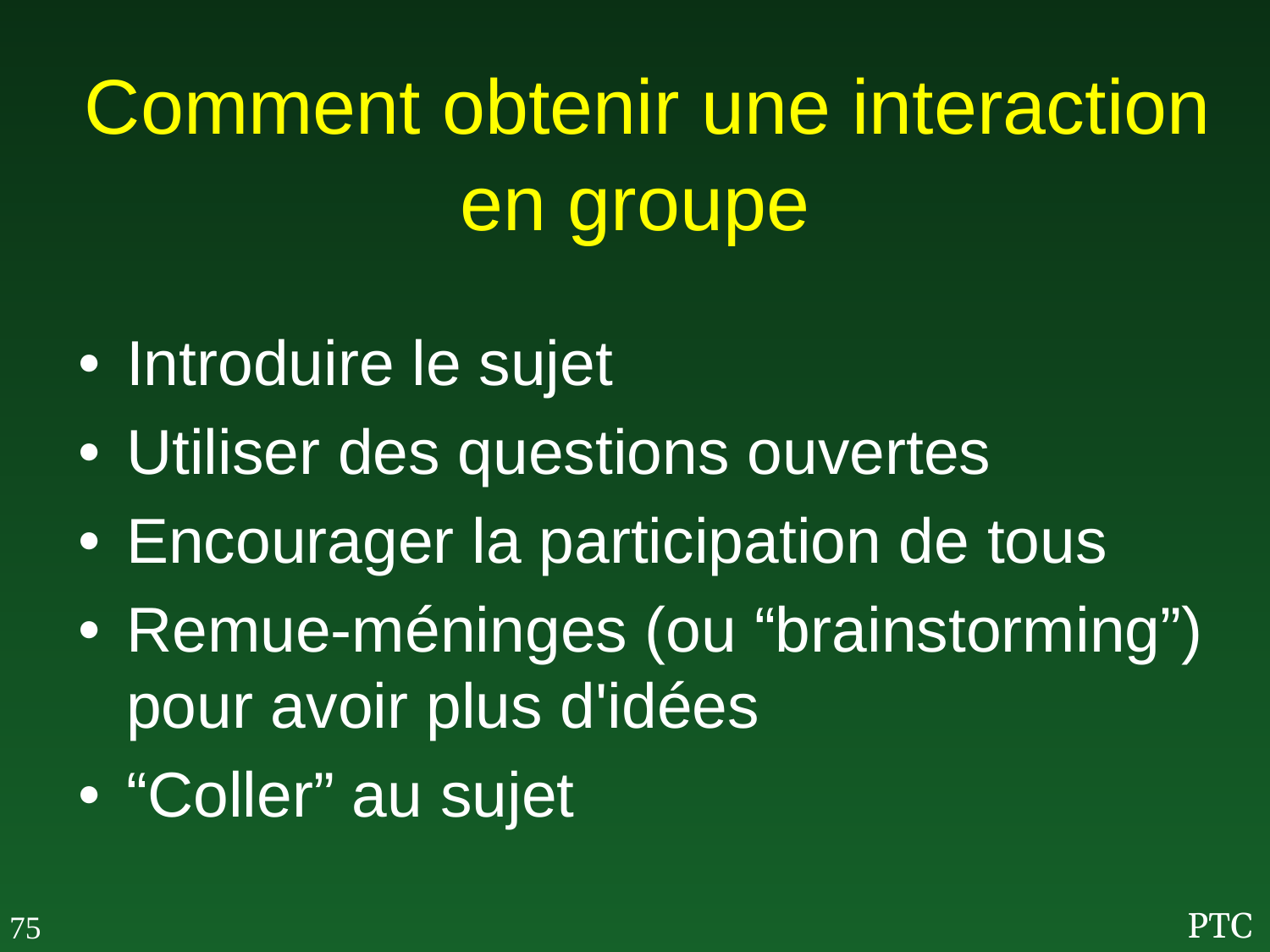

# Comment obtenir une interaction en groupe
Introduire le sujet
Utiliser des questions ouvertes
Encourager la participation de tous
Remue-méninges (ou “brainstorming”) pour avoir plus d'idées
“Coller” au sujet
75